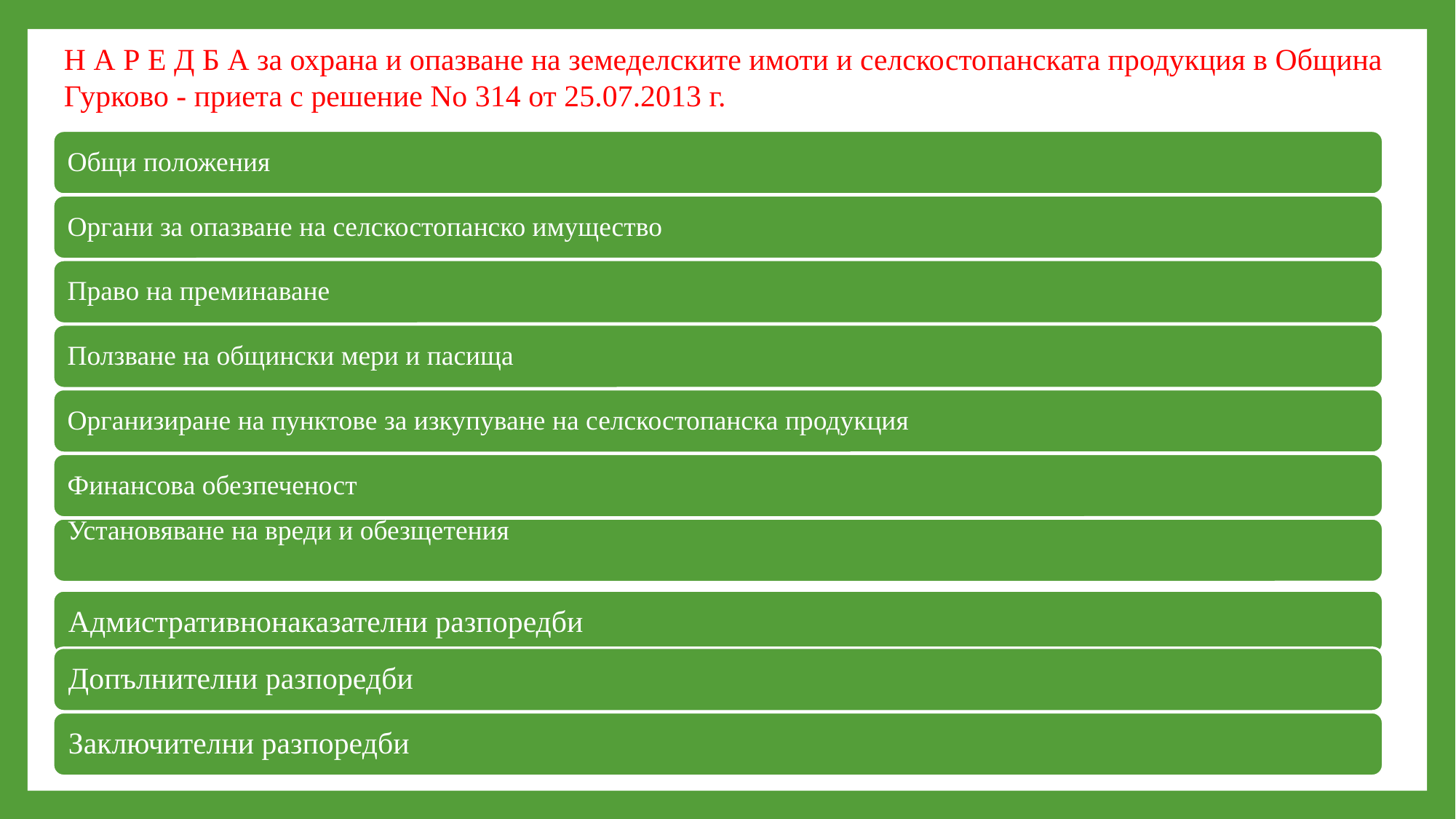

Н А Р Е Д Б А за охрана и опазване на земеделските имоти и селскостопанската продукция в Община Гурково - приета с решение No 314 от 25.07.2013 г.
Общи положения
Органи за опазване на селскостопанско имущество
Право на преминаване
Ползване на общински мери и пасища
Организиране на пунктове за изкупуване на селскостопанска продукция
Финансова обезпеченост
Установяване на вреди и обезщетения

Адмистративнонаказателни разпоредби
Допълнителни разпоредби
Заключителни разпоредби